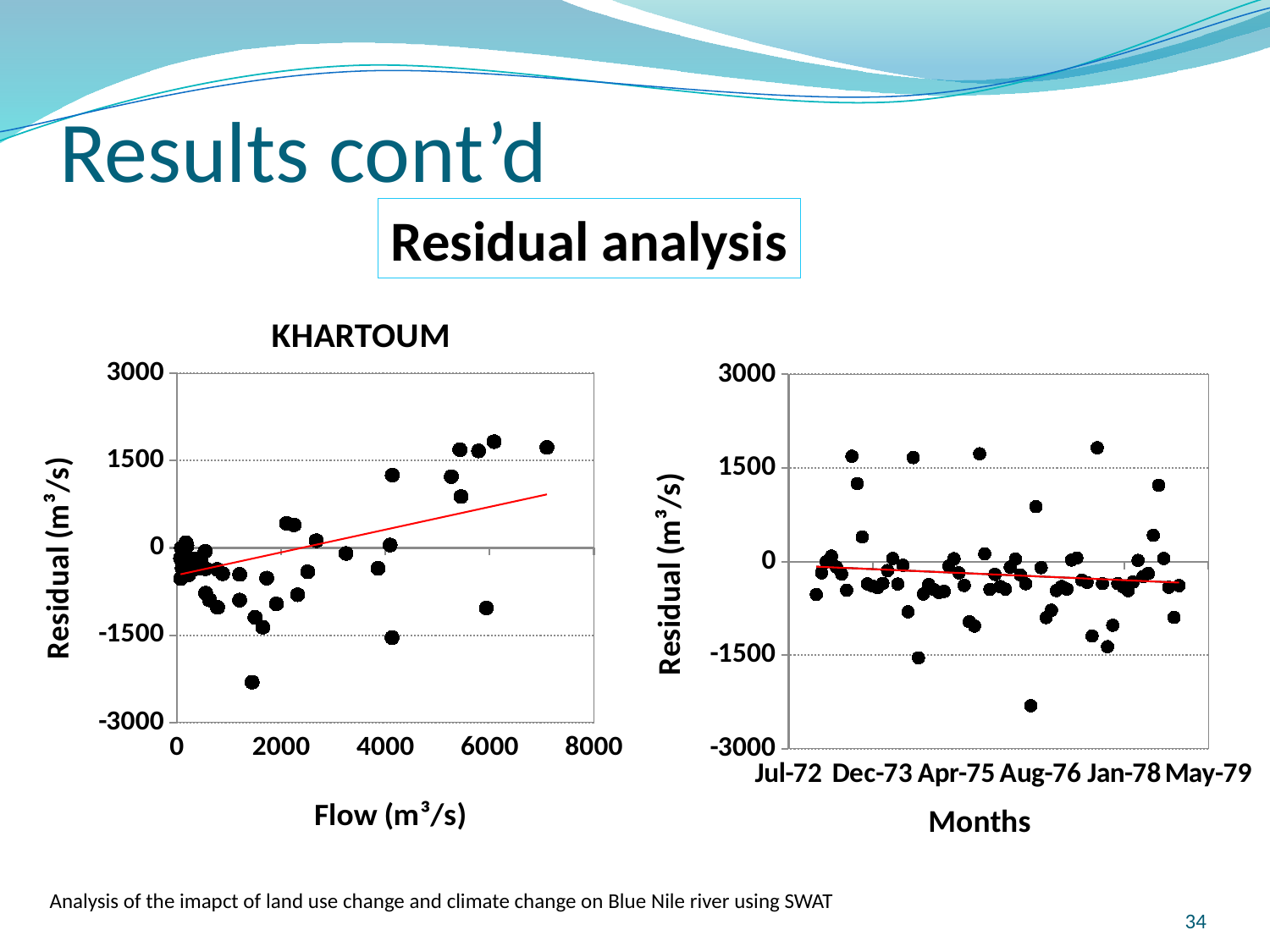

# Results cont’d
Residual analysis

### Chart: KHARTOUM

| Category |  |
|---|---|

### Chart

| Category |  |
|---|---|
Analysis of the imapct of land use change and climate change on Blue Nile river using SWAT
34